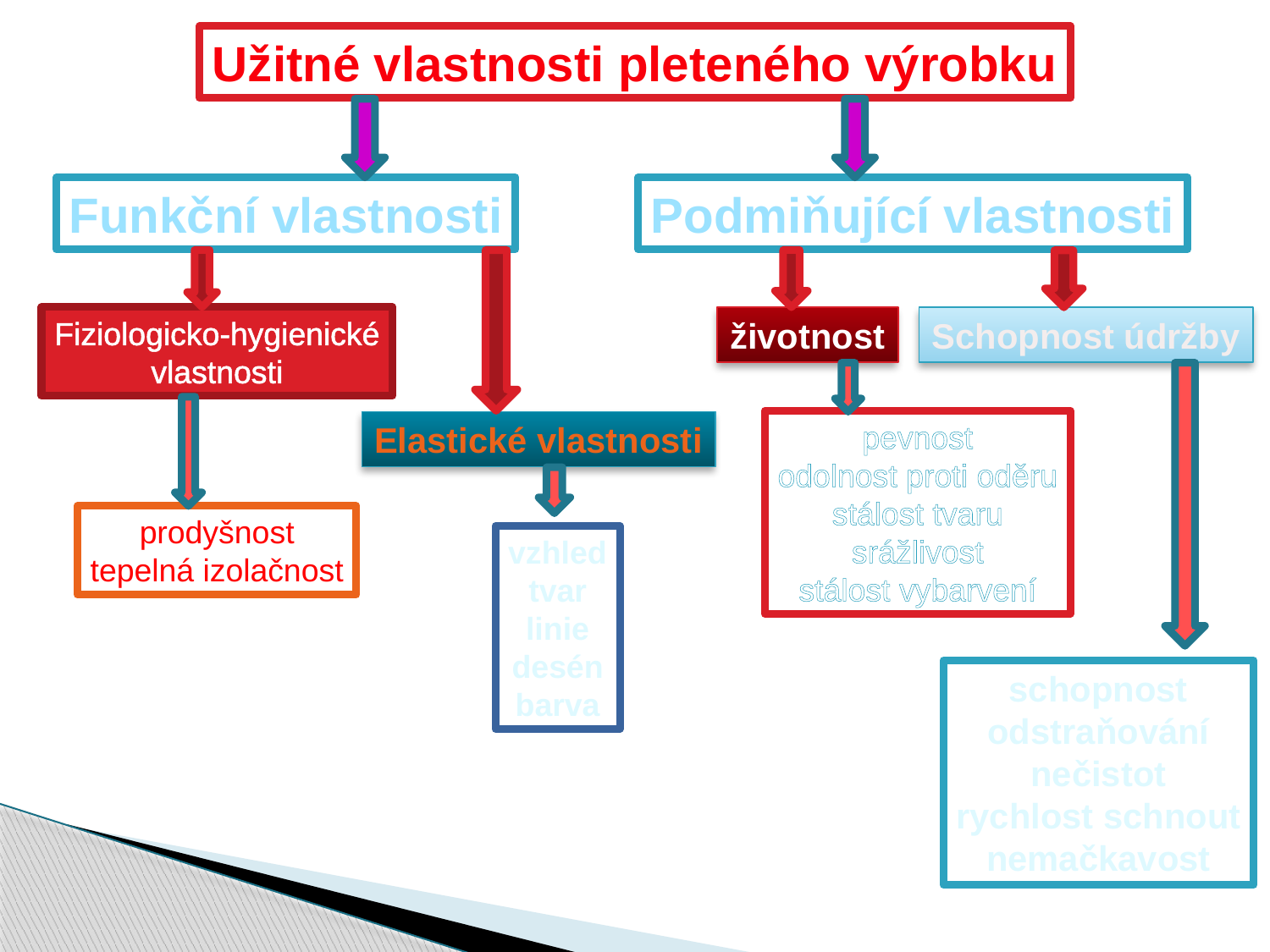

Užitné vlastnosti pleteného výrobku

Funkční vlastnosti
Podmiňující vlastnosti

Fiziologicko-hygienické
vlastnosti
životnost
Schopnost údržby

pevnost
odolnost proti oděru
stálost tvaru
srážlivost
stálost vybarvení
Elastické vlastnosti

prodyšnost
tepelná izolačnost
vzhled
tvar
linie
desén
barva
schopnost
odstraňování
nečistot
rychlost schnout
nemačkavost